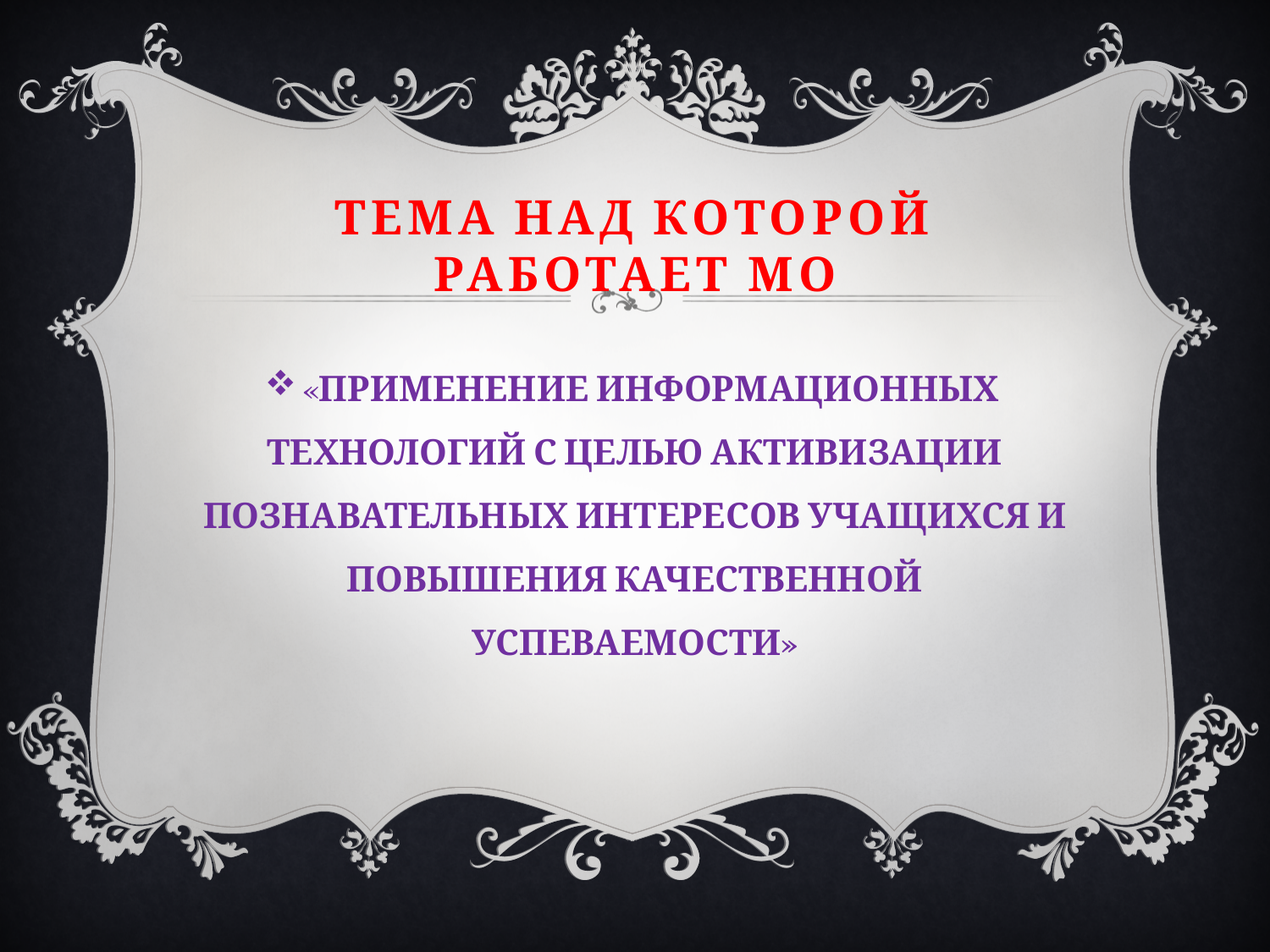

# тема над которой работает мо
«Применение информационных технологий с целью активизации познавательных интересов учащихся и повышения качественной успеваемости»